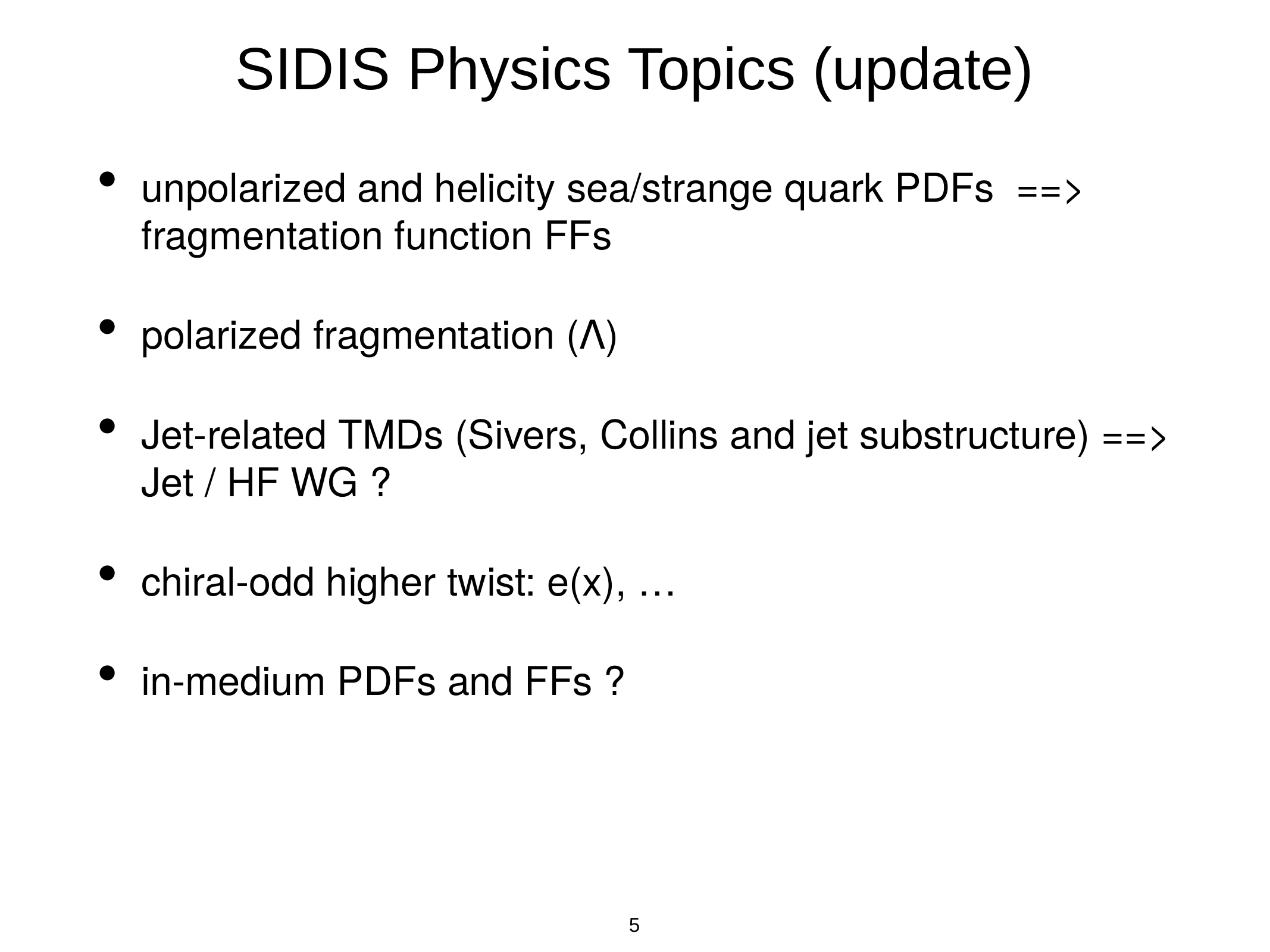

# SIDIS Physics Topics (update)
unpolarized and helicity sea/strange quark PDFs  ==> fragmentation function FFs
polarized fragmentation (Λ)
Jet-related TMDs (Sivers, Collins and jet substructure) ==> Jet / HF WG ?
chiral-odd higher twist: e(x), …
in-medium PDFs and FFs ?
5